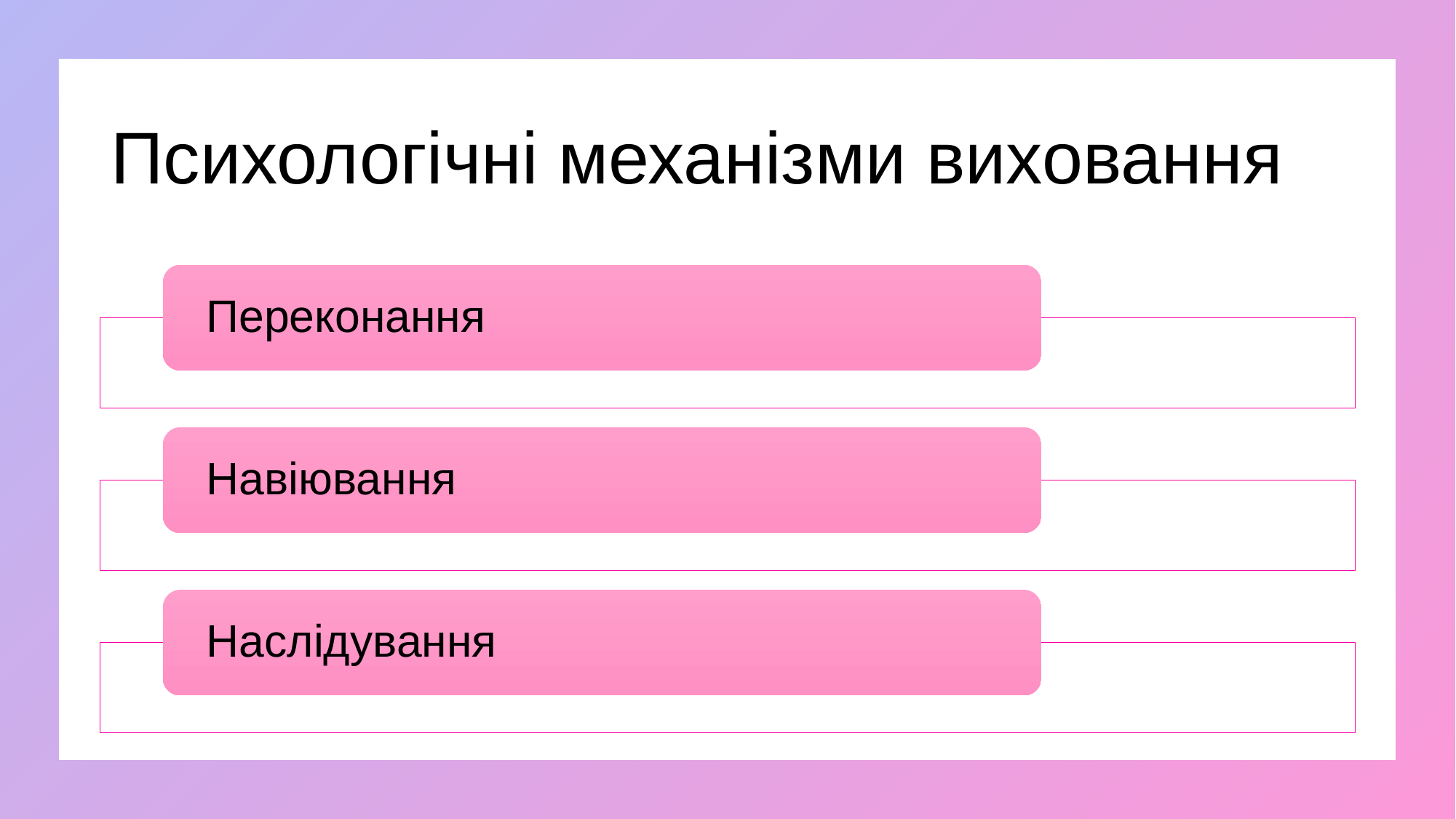

# Психологічні механізми виховання
Переконання
Навіювання
Наслідування